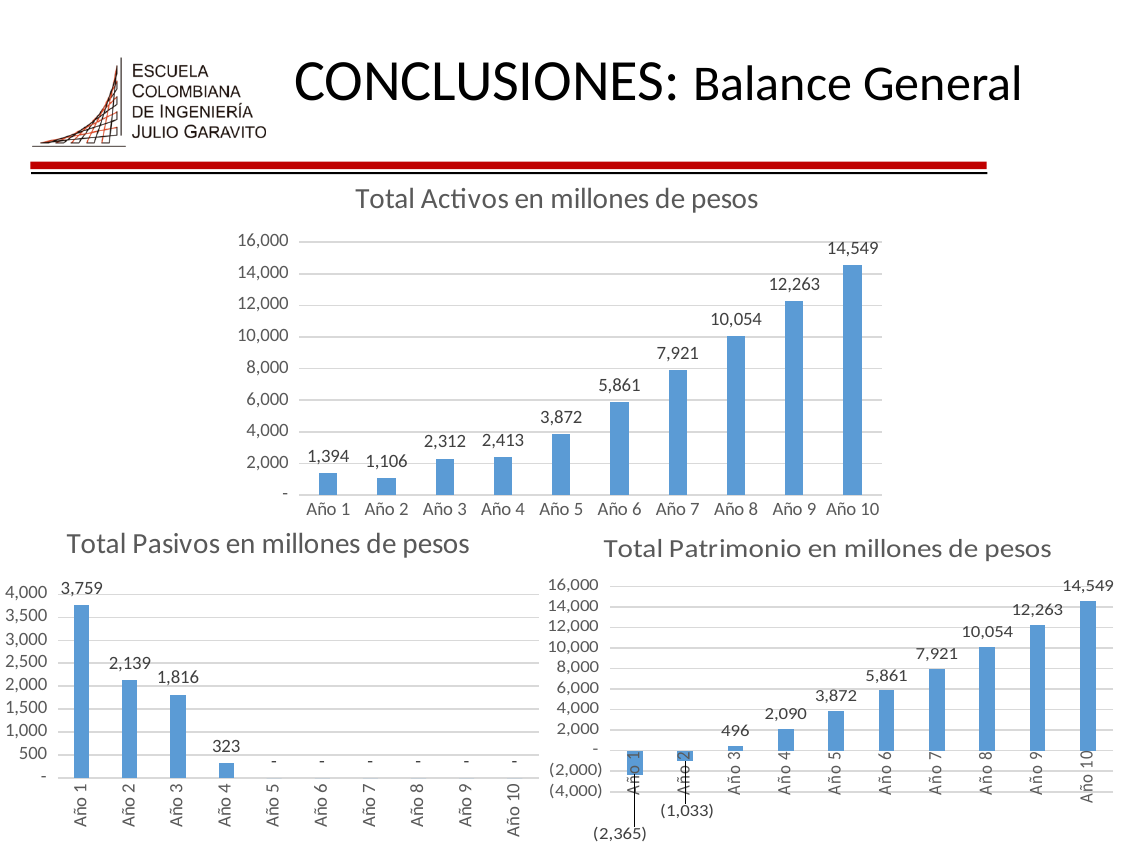

CONCLUSIONES: Balance General

### Chart: Total Activos en millones de pesos

| Category |  |
|---|---|
| Año 1 | 1394.4294210283308 |
| Año 2 | 1105.6931037128254 |
| Año 3 | 2312.2398151190637 |
| Año 4 | 2413.002347452979 |
| Año 5 | 3872.209802349112 |
| Año 6 | 5861.027045249986 |
| Año 7 | 7920.7073913828 |
| Año 8 | 10053.723542035148 |
| Año 9 | 12262.516094546769 |
| Año 10 | 14549.471533403566 |

### Chart: Total Pasivos en millones de pesos

| Category |  |
|---|---|
| Año 1 | 3759.2599717583657 |
| Año 2 | 2138.627891266615 |
| Año 3 | 1815.7519275110767 |
| Año 4 | 322.87596375553835 |
| Año 5 | 0.0 |
| Año 6 | 0.0 |
| Año 7 | 0.0 |
| Año 8 | 0.0 |
| Año 9 | 0.0 |
| Año 10 | 0.0 |

### Chart: Total Patrimonio en millones de pesos

| Category |  |
|---|---|
| Año 1 | -2364.8305507300356 |
| Año 2 | -1032.934787553791 |
| Año 3 | 496.4878876079855 |
| Año 4 | 2090.126383697438 |
| Año 5 | 3872.209802349111 |
| Año 6 | 5861.0270452499835 |
| Año 7 | 7920.707391382797 |
| Año 8 | 10053.723542035146 |
| Año 9 | 12262.516094546765 |
| Año 10 | 14549.47153340356 |
80